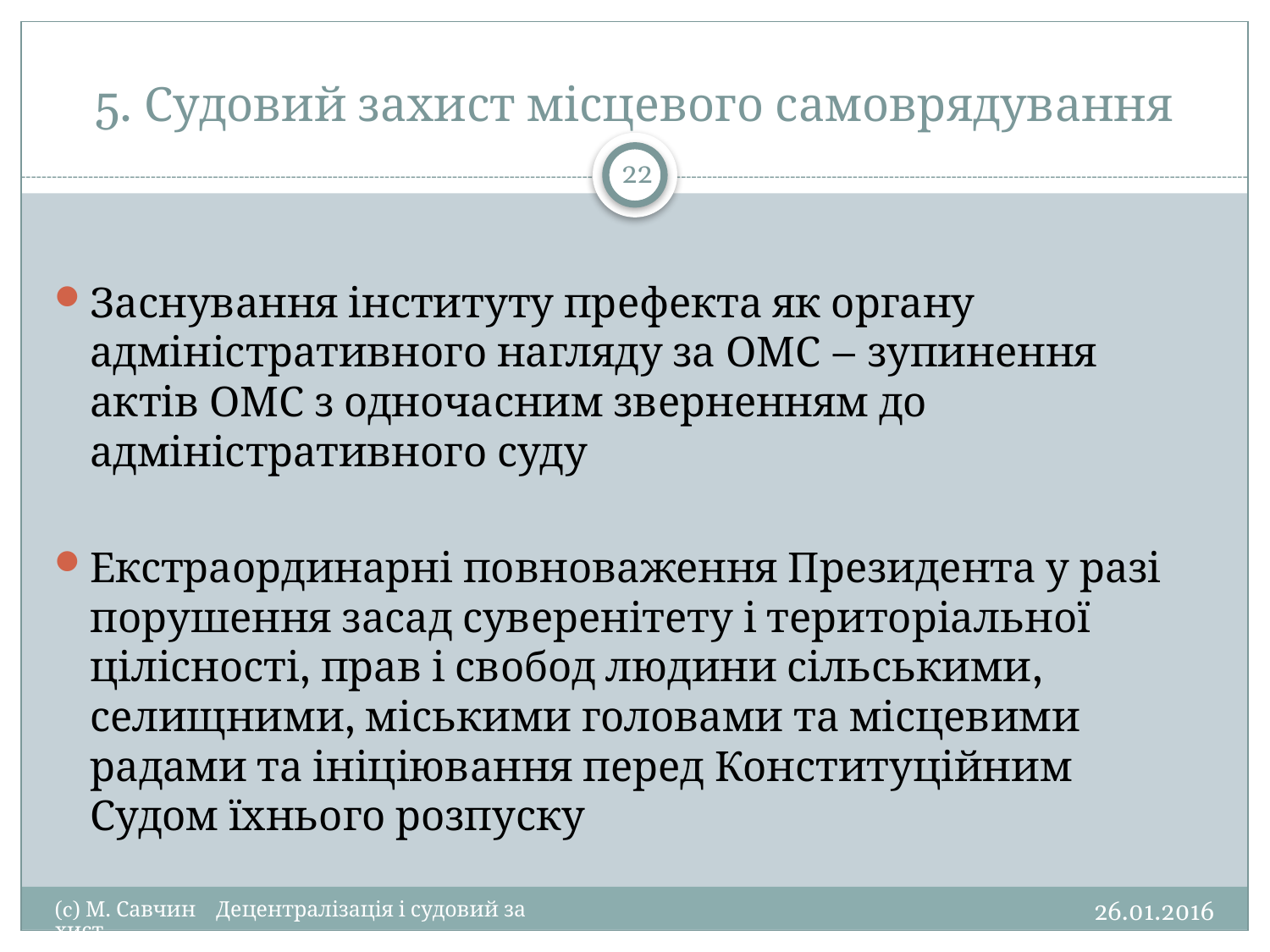

# 5. Судовий захист місцевого самоврядування
22

Заснування інституту префекта як органу адміністративного нагляду за ОМС – зупинення актів ОМС з одночасним зверненням до адміністративного суду

Екстраординарні повноваження Президента у разі порушення засад суверенітету і територіальної цілісності, прав і свобод людини сільськими, селищними, міськими головами та місцевими радами та ініціювання перед Конституційним Судом їхнього розпуску
26.01.2016
(c) М. Савчин    Децентралізація і судовий захист